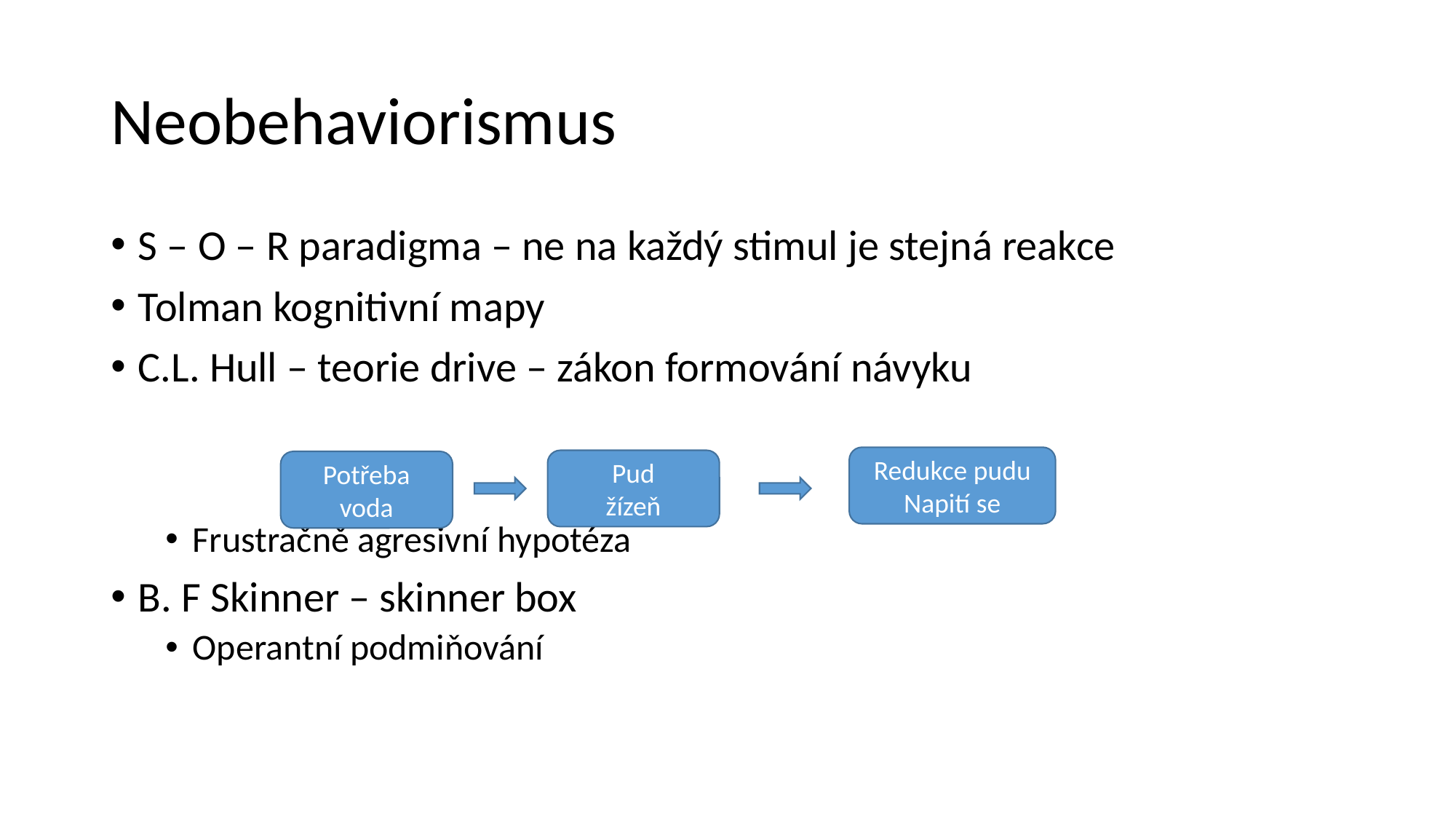

# Neobehaviorismus
S – O – R paradigma – ne na každý stimul je stejná reakce
Tolman kognitivní mapy
C.L. Hull – teorie drive – zákon formování návyku

Frustračně agresivní hypotéza
B. F Skinner – skinner box
Operantní podmiňování
Redukce pudu
Napití se
Pud
žízeň
Potřeba
voda